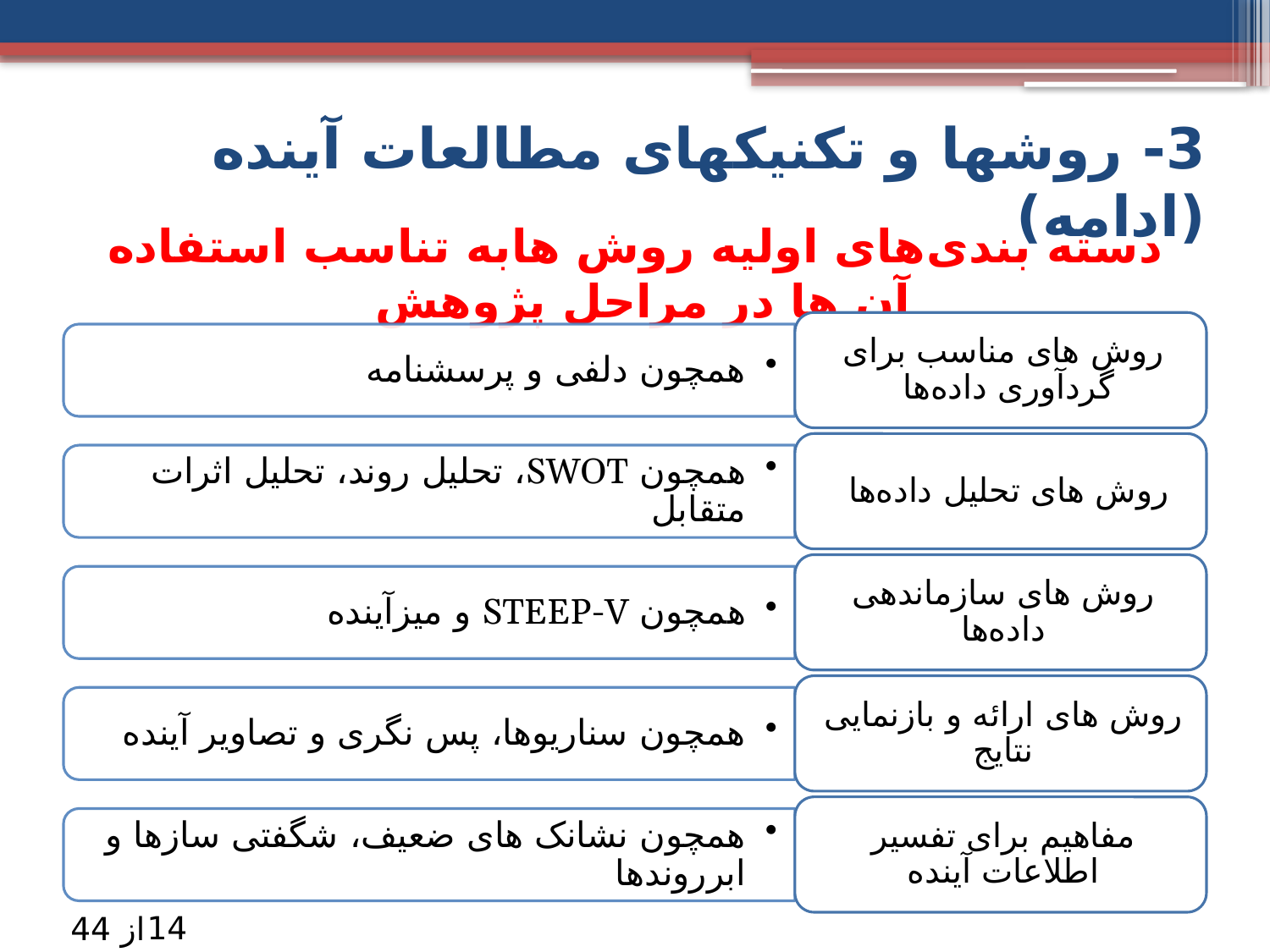

3- روش­ها و تکنیک­های مطالعات آینده (ادامه)
# دسته بندی‌های اولیه روش هابه تناسب استفاده آن ها در مراحل پژوهش
همچون دلفی و پرسشنامه
روش های مناسب برای گردآوری داده‌ها
همچون SWOT، تحلیل روند، تحلیل اثرات متقابل
روش های تحلیل داده‌ها
همچون STEEP-V و میزآینده
روش های سازماندهی داده‌ها
همچون سناریوها، پس نگری و تصاویر آینده
روش های ارائه و بازنمایی نتایج
همچون نشانک های ضعیف، شگفتی سازها و ابرروندها
مفاهیم برای تفسیر اطلاعات آینده
14
از 44